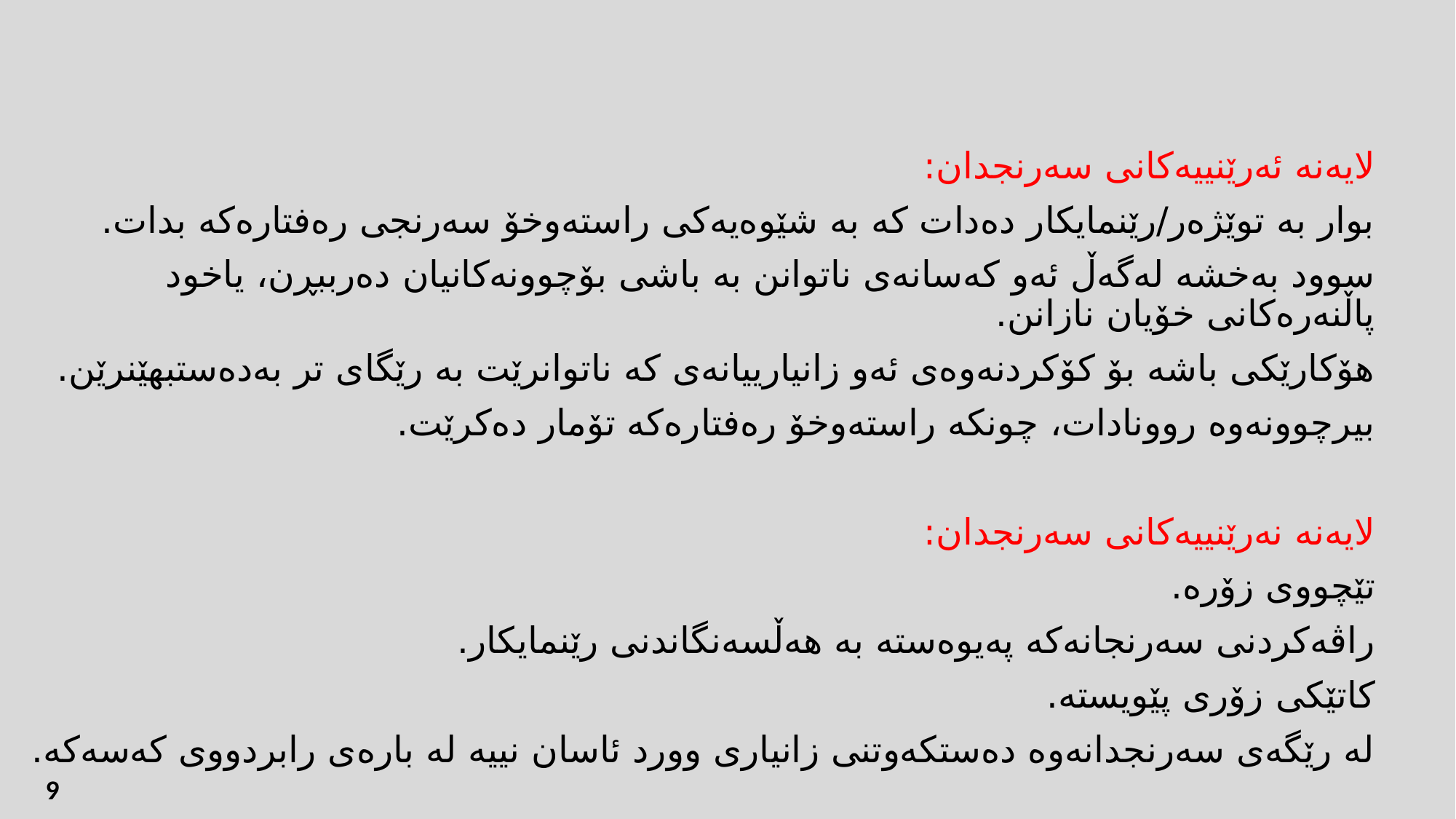

لایەنە ئەرێنییەكانی سەرنجدان:
بوار بە توێژەر/رێنمایكار دەدات كە بە شێوەیەكی راستەوخۆ سەرنجی رەفتارەكە بدات.
سوود بەخشە لەگەڵ ئەو كەسانەی ناتوانن بە باشی بۆچوونەكانیان دەرببڕن، یاخود پاڵنەرەكانی خۆیان نازانن.
هۆكارێكی باشە بۆ كۆكردنەوەی ئەو زانیارییانەی كە ناتوانرێت بە رێگای تر بەدەستبهێنرێن.
بیرچوونەوە روونادات، چونكە راستەوخۆ رەفتارەكە تۆمار دەكرێت.

لایەنە نەرێنییەكانی سەرنجدان:
تێچووی زۆرە.
راڤەكردنی سەرنجانەكە پەیوەستە بە هەڵسەنگاندنی رێنمایكار.
كاتێكی زۆری پێویستە.
لە رێگەی سەرنجدانەوە دەستكەوتنی زانیاری وورد ئاسان نییە لە بارەی رابردووی كەسەكە.

الذكاء الحركي-الجسمي
الذكاء المنطقي الرياضي
زیره‌كی
الذكاء الشخصي
الذكاء الاجتماعي
الذكاء الموسيقي
الذكاء المكاني
زيرةكى زمانةوانى
9